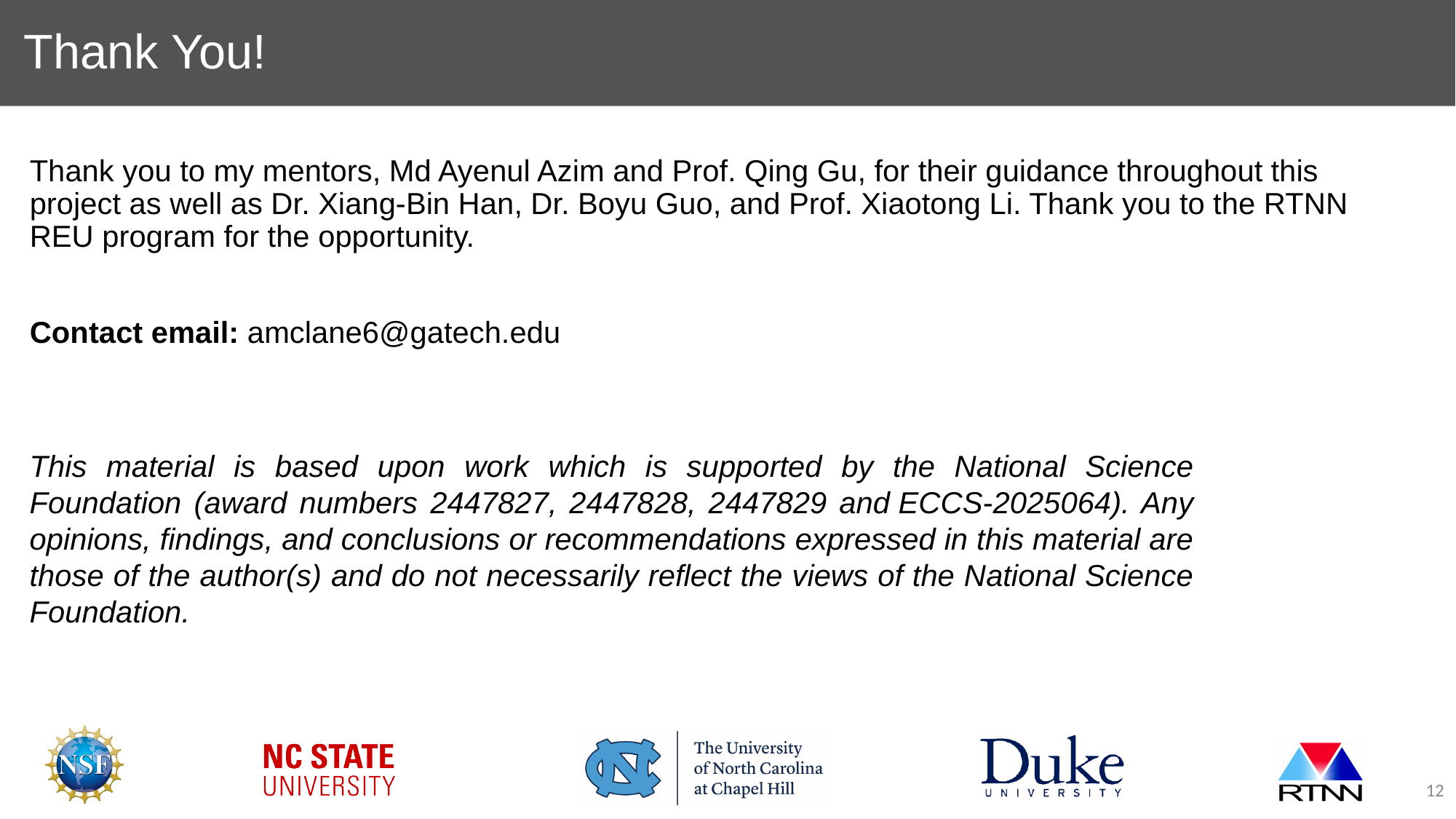

# Thank You!
Thank you to my mentors, Md Ayenul Azim and Prof. Qing Gu, for their guidance throughout this project as well as Dr. Xiang-Bin Han, Dr. Boyu Guo, and Prof. Xiaotong Li. Thank you to the RTNN REU program for the opportunity.

Contact email: amclane6@gatech.edu
This material is based upon work which is supported by the National Science Foundation (award numbers 2447827, 2447828, 2447829 and ECCS-2025064). Any opinions, findings, and conclusions or recommendations expressed in this material are those of the author(s) and do not necessarily reflect the views of the National Science Foundation.
12